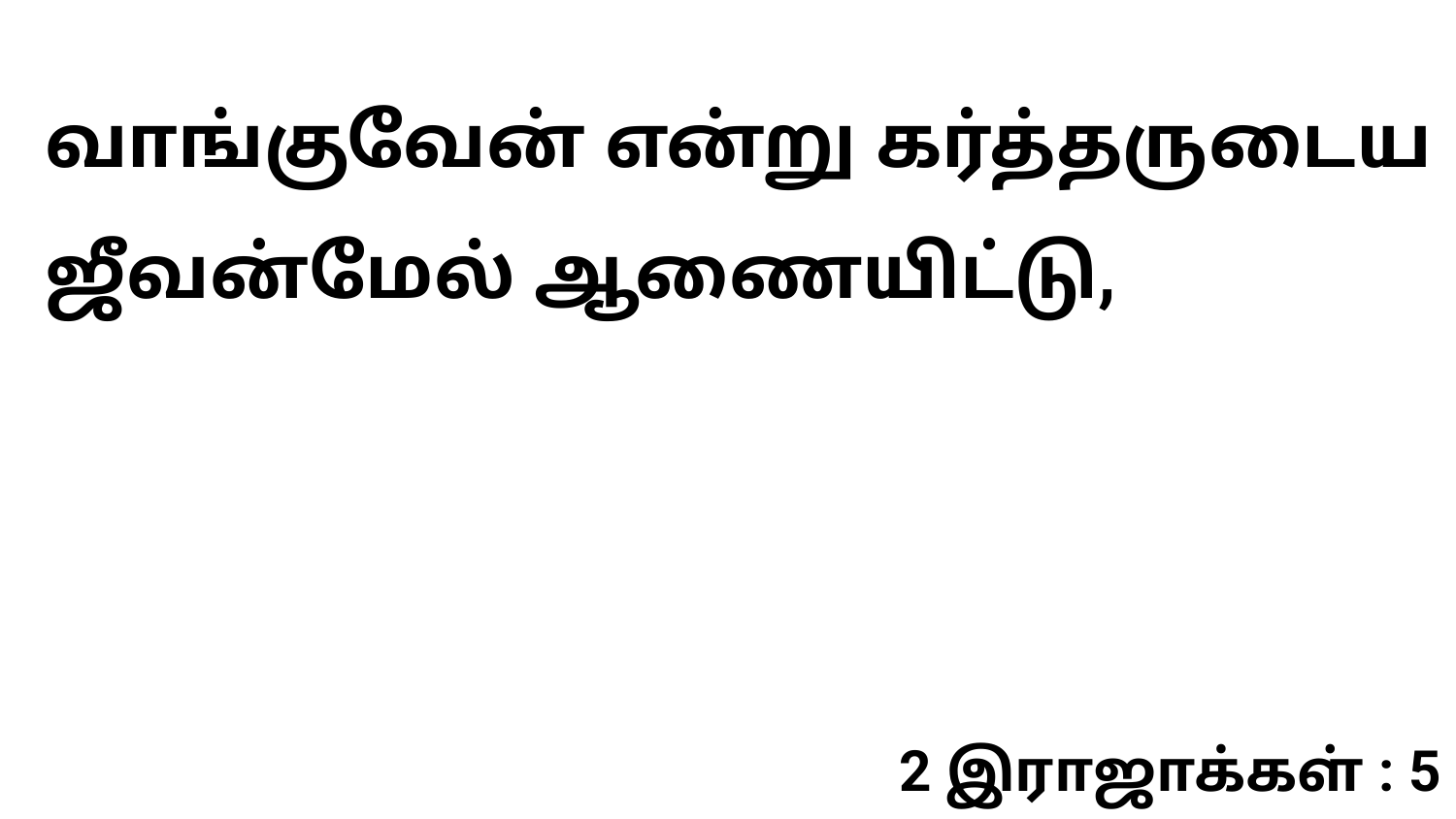

வாங்குவேன் என்று கர்த்தருடைய ஜீவன்மேல் ஆணையிட்டு,
2 இராஜாக்கள் : 5